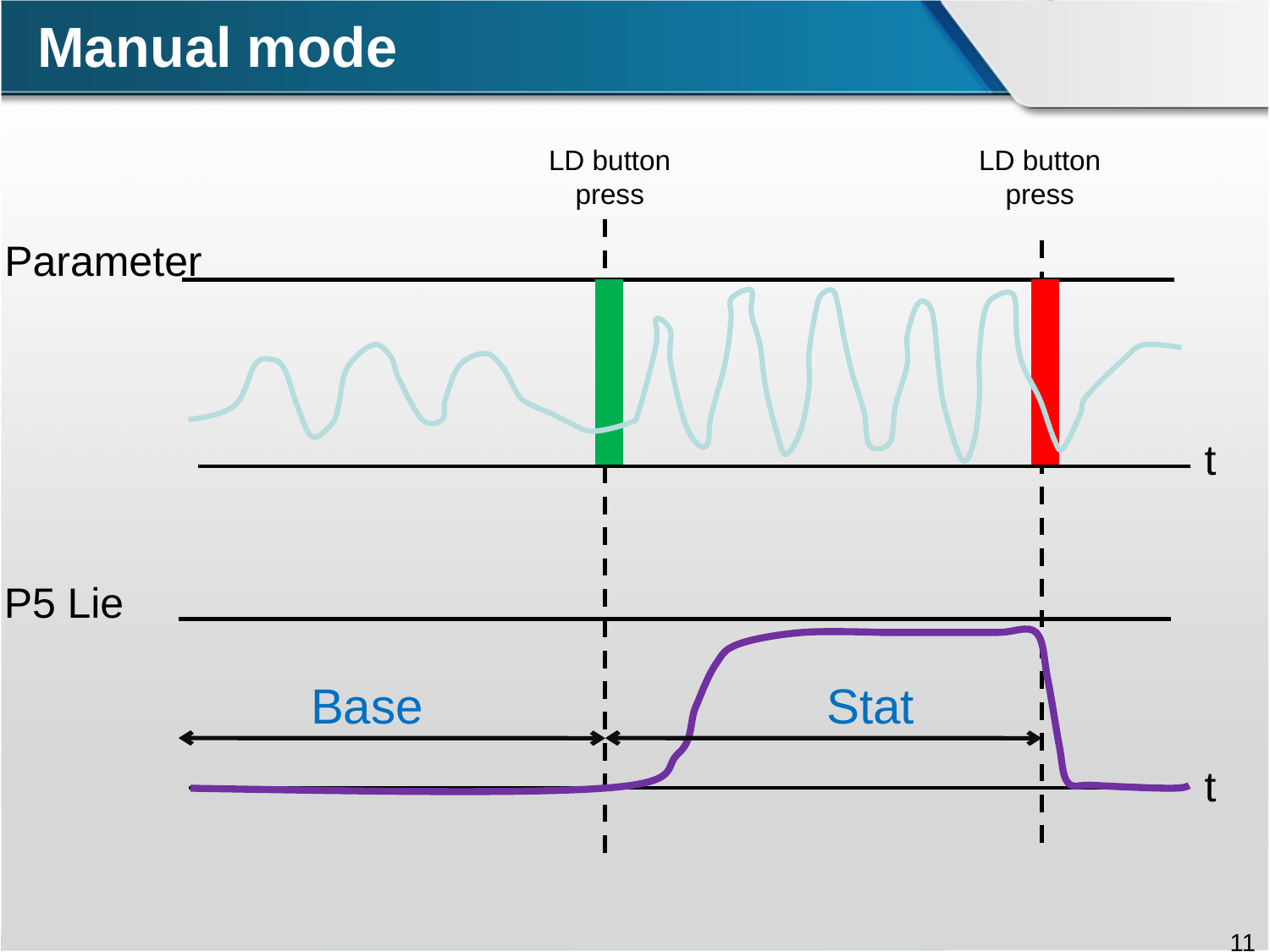

Manual mode
LD button
press
LD button
press
Parameter

t
P5 Lie

Base
Stat
t
11